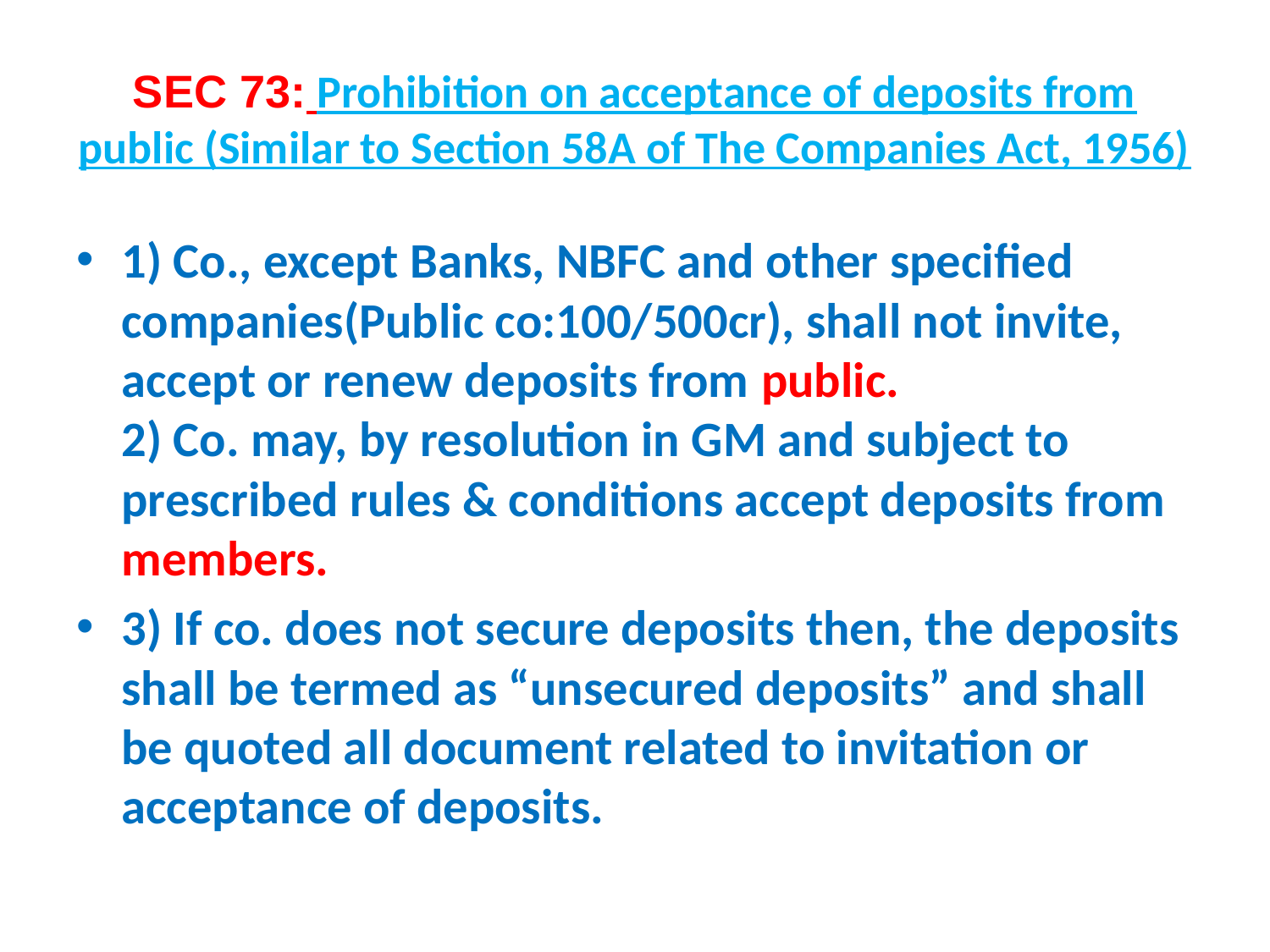

# SEC 73: Prohibition on acceptance of deposits from public (Similar to Section 58A of The Companies Act, 1956)
1) Co., except Banks, NBFC and other specified companies(Public co:100/500cr), shall not invite, accept or renew deposits from public.
2) Co. may, by resolution in GM and subject to prescribed rules & conditions accept deposits from members.
3) If co. does not secure deposits then, the deposits shall be termed as “unsecured deposits” and shall be quoted all document related to invitation or acceptance of deposits.